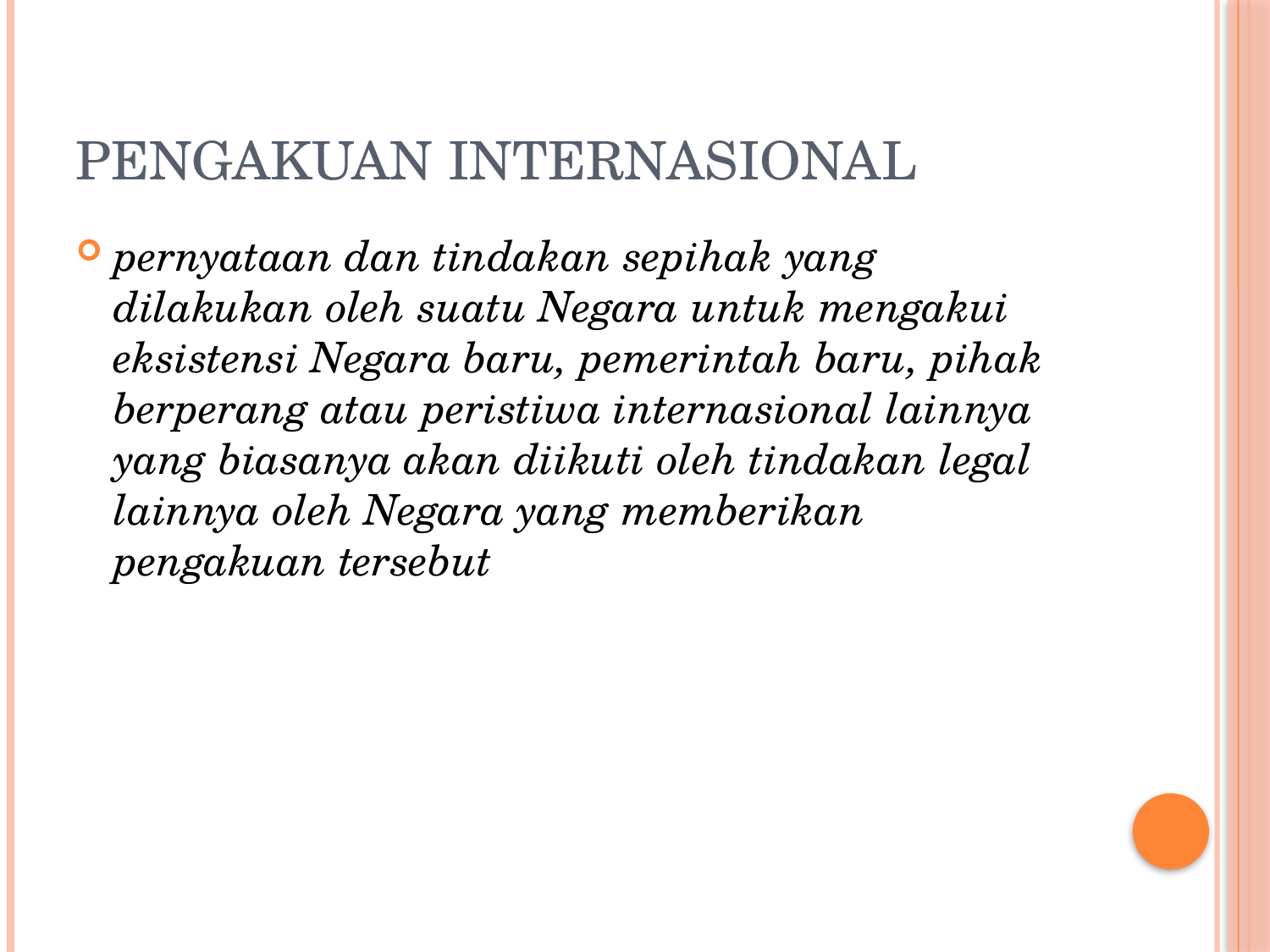

# Pengakuan Internasional
pernyataan dan tindakan sepihak yang dilakukan oleh suatu Negara untuk mengakui eksistensi Negara baru, pemerintah baru, pihak berperang atau peristiwa internasional lainnya yang biasanya akan diikuti oleh tindakan legal lainnya oleh Negara yang memberikan pengakuan tersebut